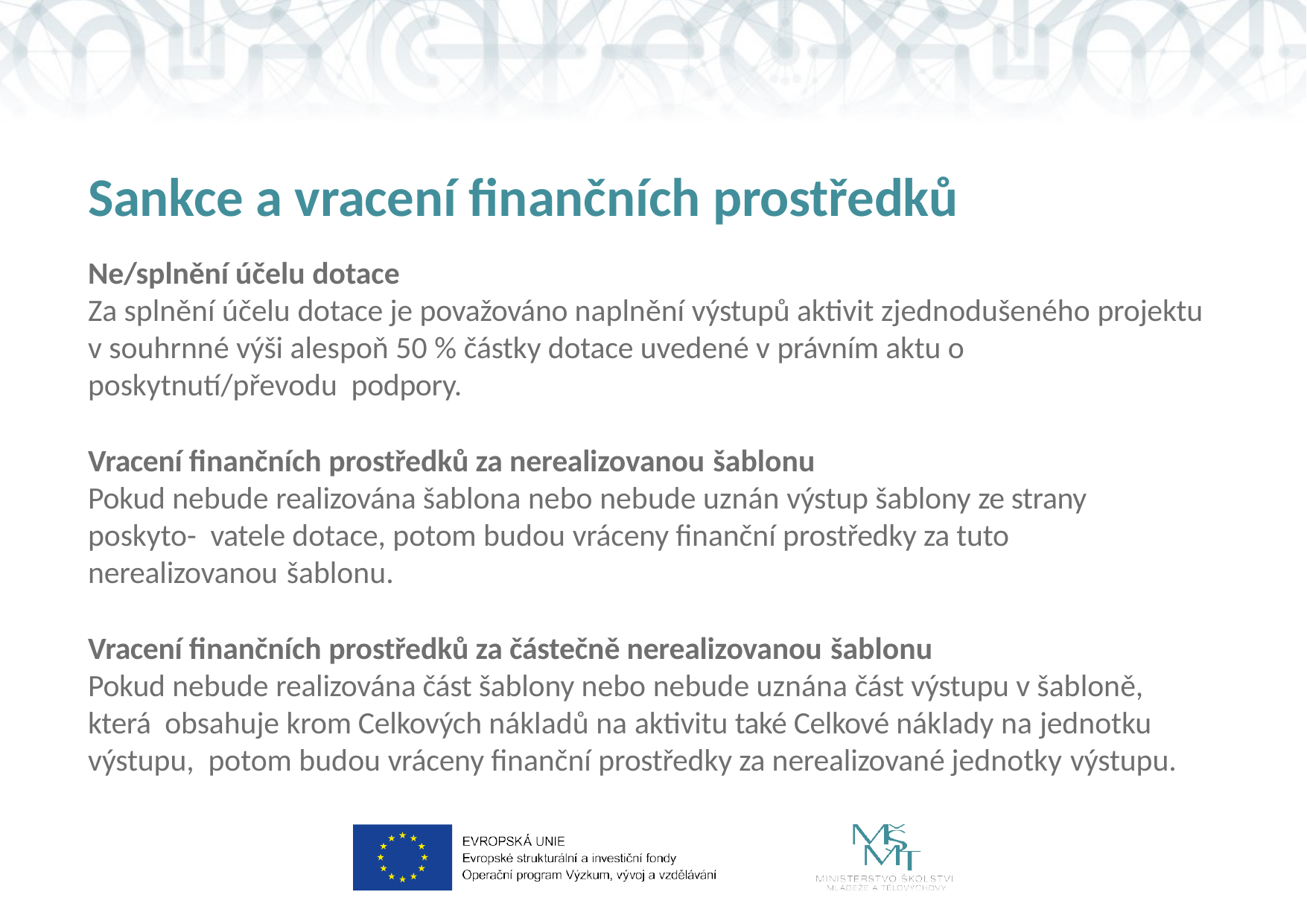

# Sankce a vracení finančních prostředků
Ne/splnění účelu dotace
Za splnění účelu dotace je považováno naplnění výstupů aktivit zjednodušeného projektu  v souhrnné výši alespoň 50 % částky dotace uvedené v právním aktu o poskytnutí/převodu  podpory.

Vracení finančních prostředků za nerealizovanou šablonu
Pokud nebude realizována šablona nebo nebude uznán výstup šablony ze strany poskyto-  vatele dotace, potom budou vráceny finanční prostředky za tuto nerealizovanou šablonu.

Vracení finančních prostředků za částečně nerealizovanou šablonu
Pokud nebude realizována část šablony nebo nebude uznána část výstupu v šabloně, která  obsahuje krom Celkových nákladů na aktivitu také Celkové náklady na jednotku výstupu,  potom budou vráceny finanční prostředky za nerealizované jednotky výstupu.